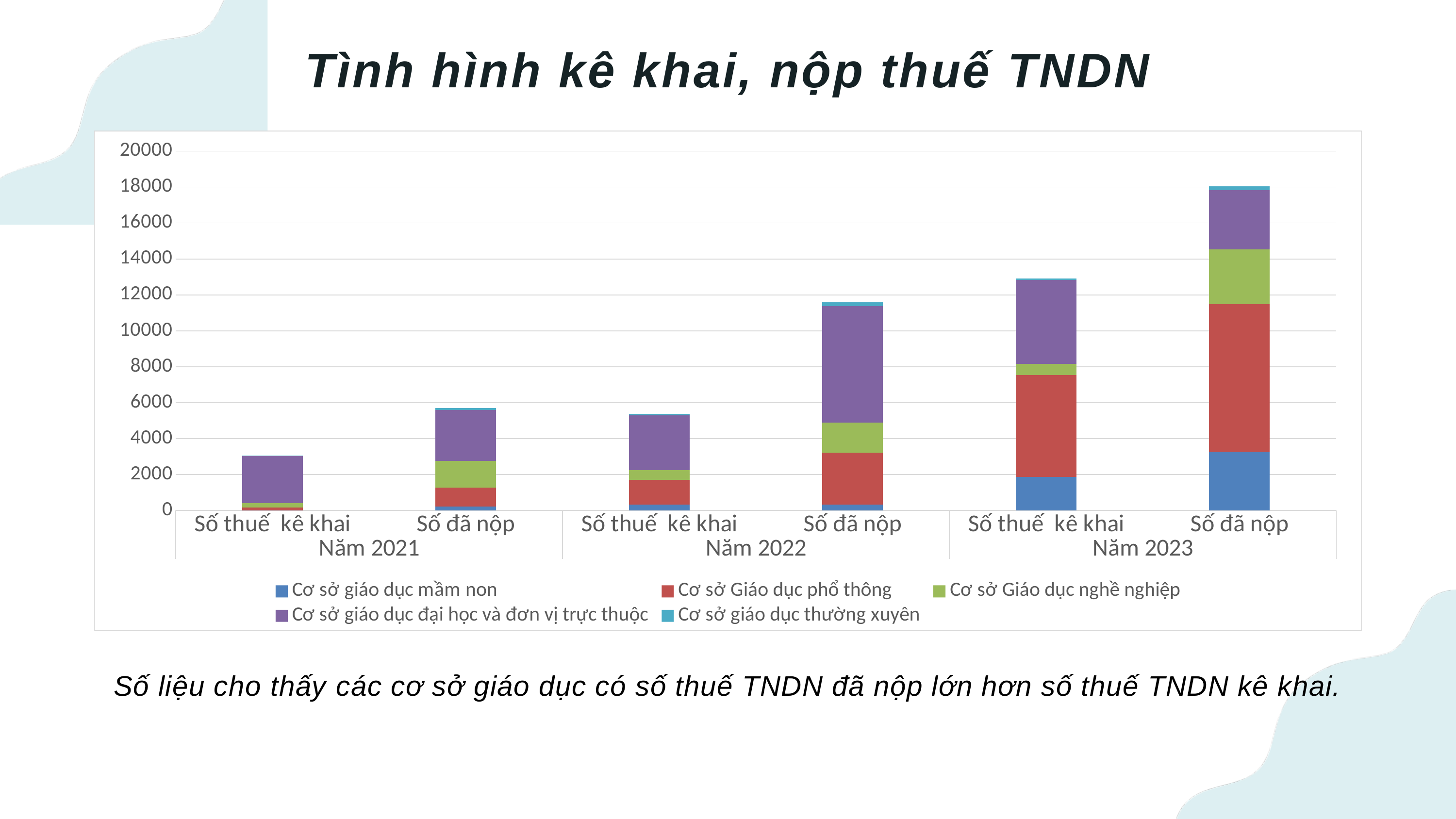

Tình hình kê khai, nộp thuế TNDN

### Chart

| Category | Cơ sở giáo dục mầm non | Cơ sở Giáo dục phổ thông | Cơ sở Giáo dục nghề nghiệp | Cơ sở giáo dục đại học và đơn vị trực thuộc | Cơ sở giáo dục thường xuyên |
|---|---|---|---|---|---|
| Số thuế  kê khai | 0.0 | 157.0 | 264.0 | 2623.0 | 12.0 |
| Số đã nộp | 226.0 | 1046.0 | 1489.0 | 2845.0 | 104.0 |
| Số thuế  kê khai | 335.0 | 1358.0 | 558.0 | 3049.0 | 69.0 |
| Số đã nộp | 329.0 | 2891.0 | 1671.0 | 6483.0 | 207.0 |
| Số thuế  kê khai | 1858.0 | 5670.0 | 624.0 | 4678.0 | 69.0 |
| Số đã nộp | 3276.0 | 8213.0 | 3046.0 | 3298.0 | 219.0 |

Số liệu cho thấy các cơ sở giáo dục có số thuế TNDN đã nộp lớn hơn số thuế TNDN kê khai.